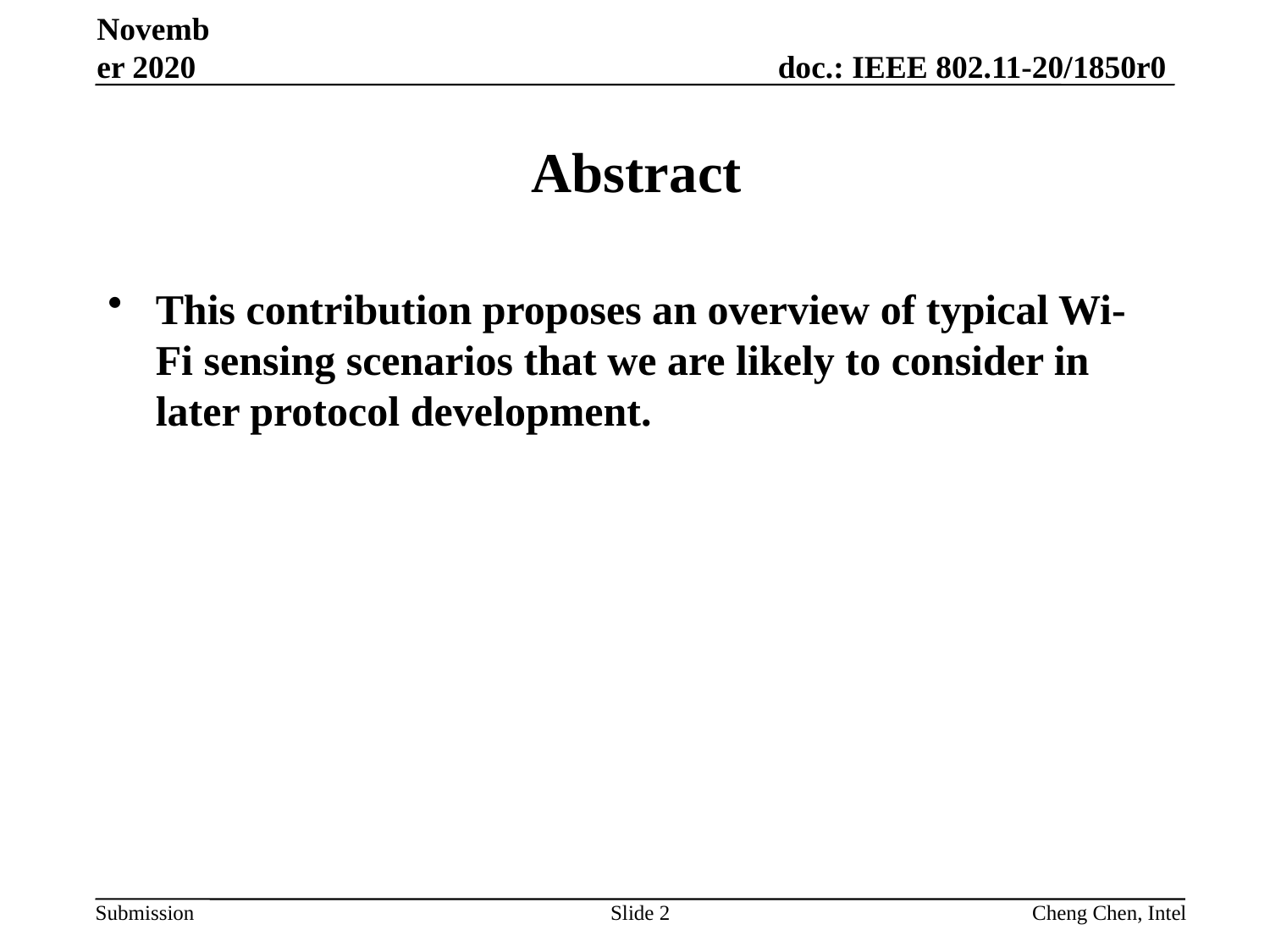

November 2020
# Abstract
This contribution proposes an overview of typical Wi-Fi sensing scenarios that we are likely to consider in later protocol development.

Slide 2
Cheng Chen, Intel